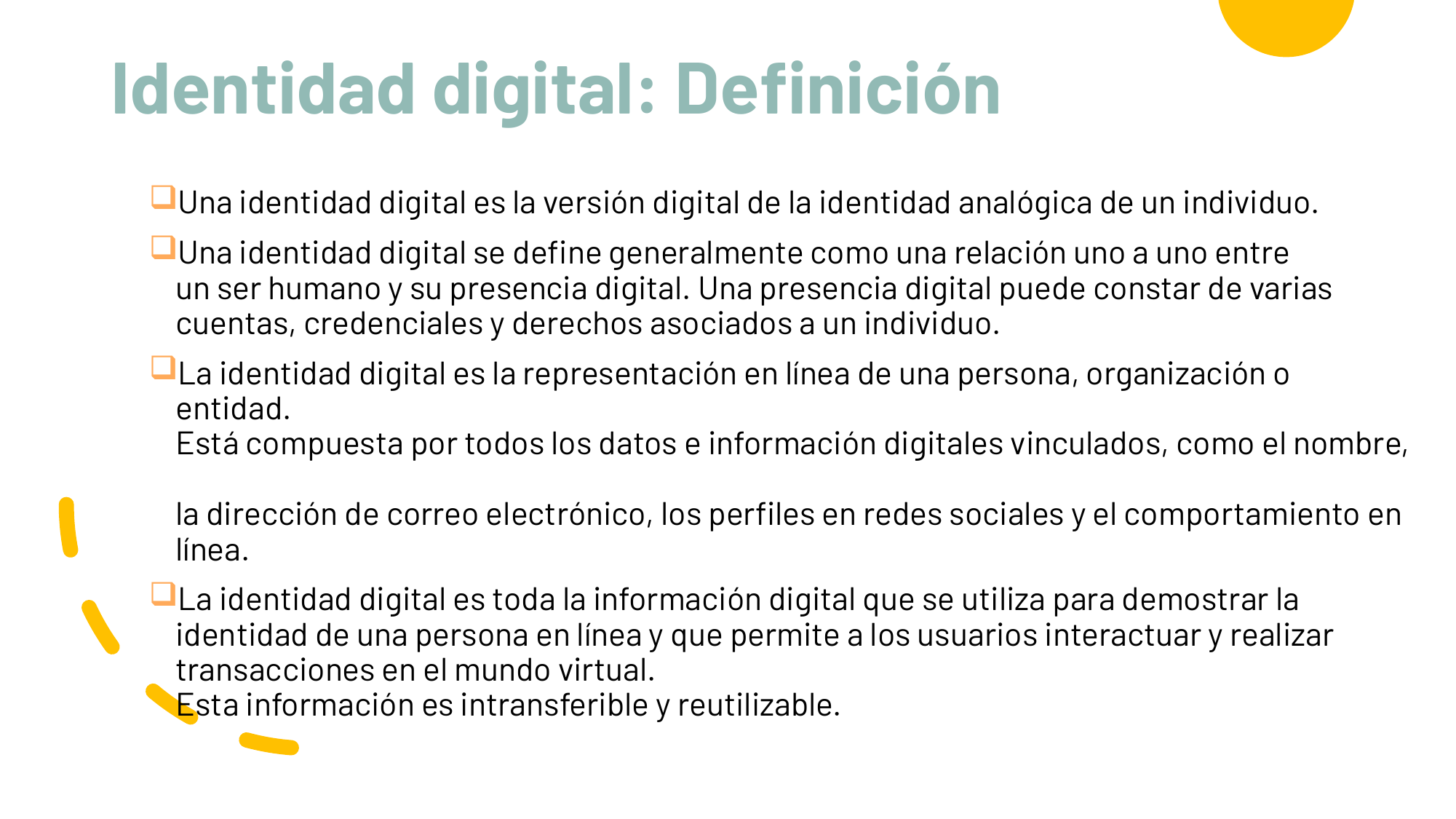

# Identidad digital: Definición
Una identidad digital es la versión digital de la identidad analógica de un individuo.
Una identidad digital se define generalmente como una relación uno a uno entre
un ser humano y su presencia digital. Una presencia digital puede constar de varias cuentas, credenciales y derechos asociados a un individuo.
La identidad digital es la representación en línea de una persona, organización o entidad.
Está compuesta por todos los datos e información digitales vinculados, como el nombre,
la dirección de correo electrónico, los perfiles en redes sociales y el comportamiento en línea.
La identidad digital es toda la información digital que se utiliza para demostrar la identidad de una persona en línea y que permite a los usuarios interactuar y realizar transacciones en el mundo virtual.
Esta información es intransferible y reutilizable.